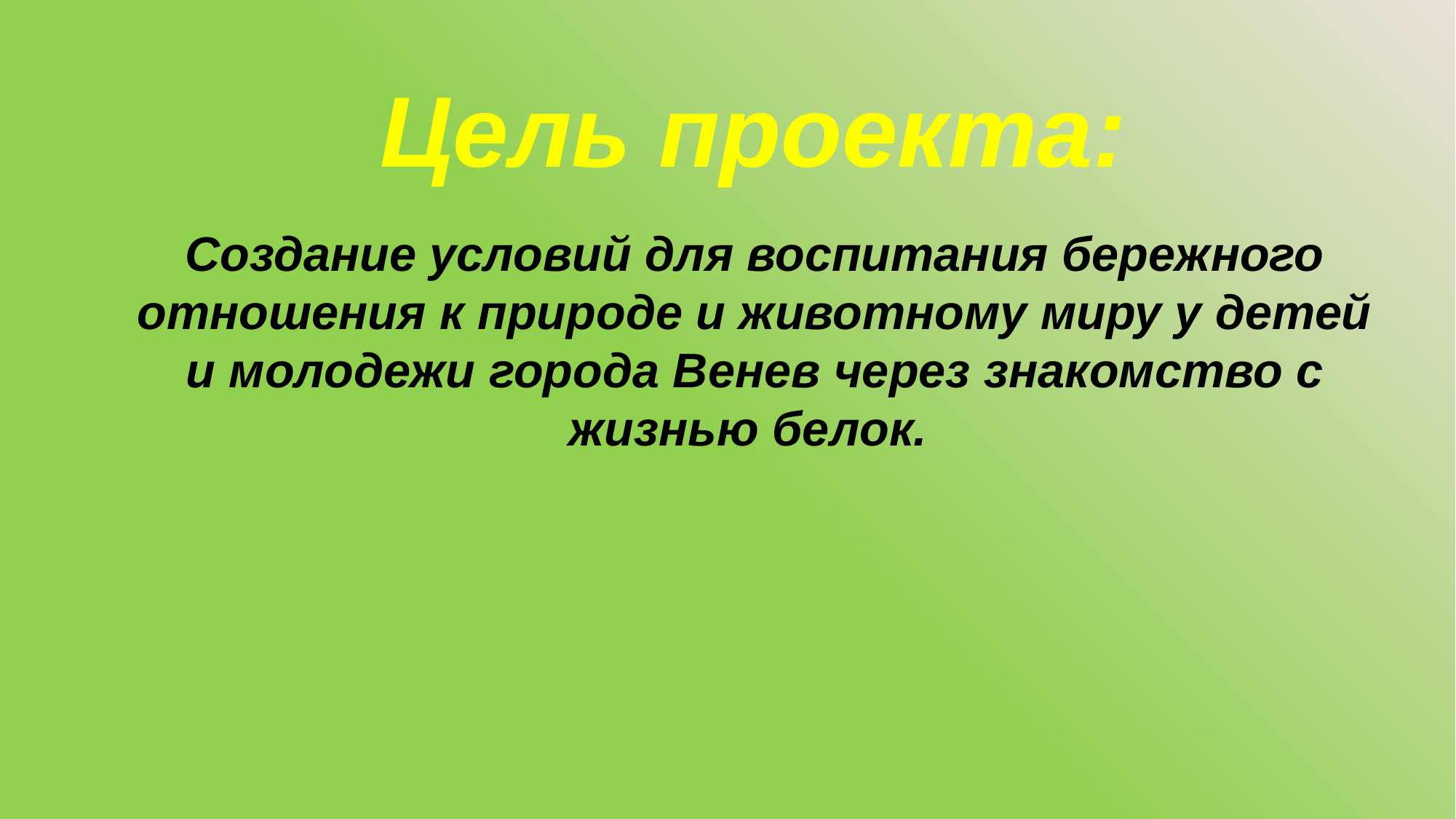

Цель проекта:
Создание условий для воспитания бережного отношения к природе и животному миру у детей и молодежи города Венев через знакомство с жизнью белок.